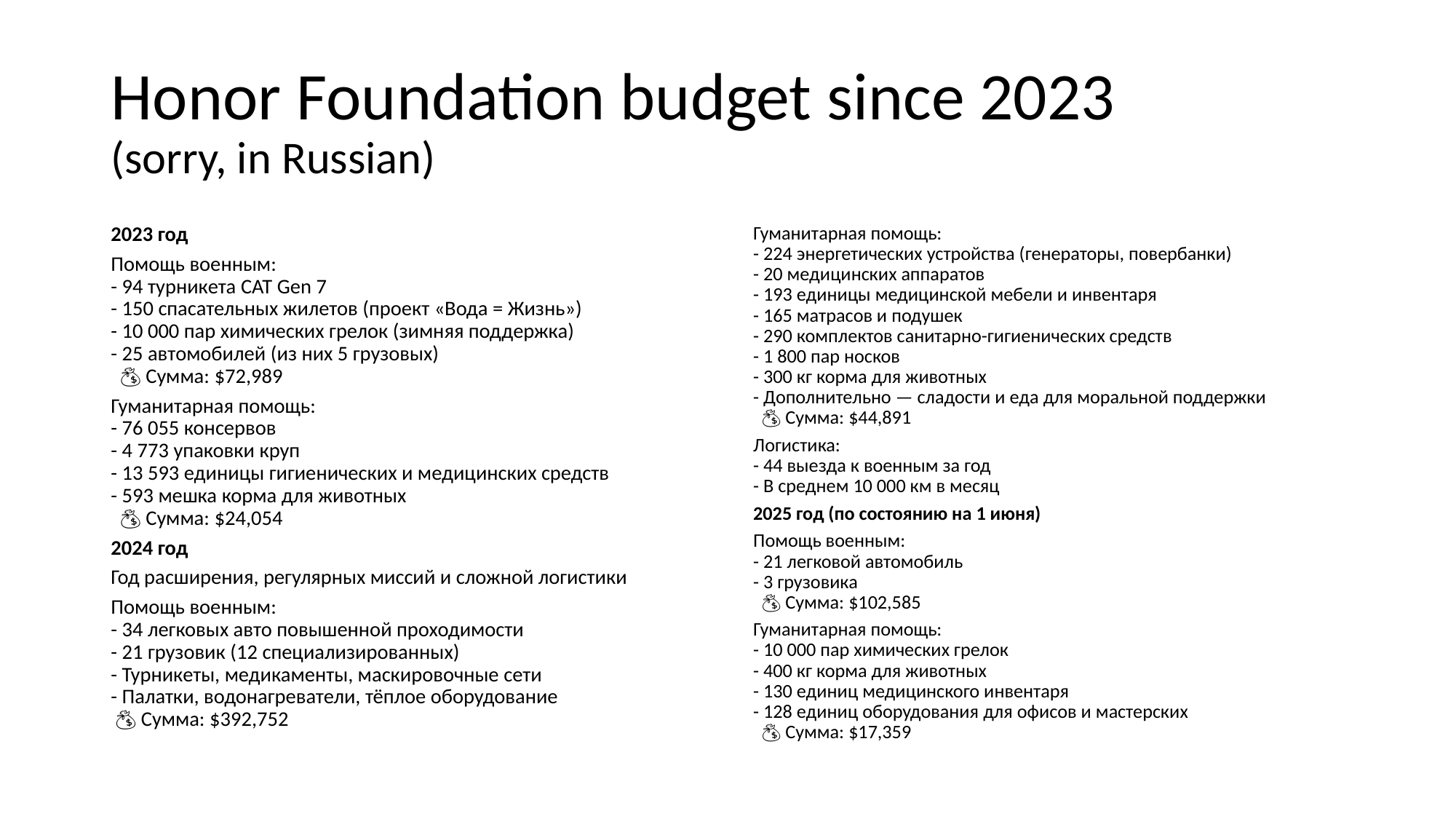

# Honor Foundation budget since 2023 (sorry, in Russian)
Гуманитарная помощь:
- 224 энергетических устройства (генераторы, повербанки)
- 20 медицинских аппаратов
- 193 единицы медицинской мебели и инвентаря
- 165 матрасов и подушек
- 290 комплектов санитарно-гигиенических средств
- 1 800 пар носков
- 300 кг корма для животных
- Дополнительно — сладости и еда для моральной поддержки
  💰 Сумма: $44,891
Логистика:
- 44 выезда к военным за год
- В среднем 10 000 км в месяц
2025 год (по состоянию на 1 июня)
Помощь военным:
- 21 легковой автомобиль
- 3 грузовика
  💰 Сумма: $102,585
Гуманитарная помощь:
- 10 000 пар химических грелок
- 400 кг корма для животных
- 130 единиц медицинского инвентаря
- 128 единиц оборудования для офисов и мастерских
  💰 Сумма: $17,359
2023 год
Помощь военным:
- 94 турникета CAT Gen 7
- 150 спасательных жилетов (проект «Вода = Жизнь»)
- 10 000 пар химических грелок (зимняя поддержка)
- 25 автомобилей (из них 5 грузовых)
  💰 Сумма: $72,989
Гуманитарная помощь:
- 76 055 консервов
- 4 773 упаковки круп
- 13 593 единицы гигиенических и медицинских средств
- 593 мешка корма для животных
  💰 Сумма: $24,054
2024 год
Год расширения, регулярных миссий и сложной логистики
Помощь военным:
- 34 легковых авто повышенной проходимости
- 21 грузовик (12 специализированных)
- Турникеты, медикаменты, маскировочные сети
- Палатки, водонагреватели, тёплое оборудование
 💰 Сумма: $392,752